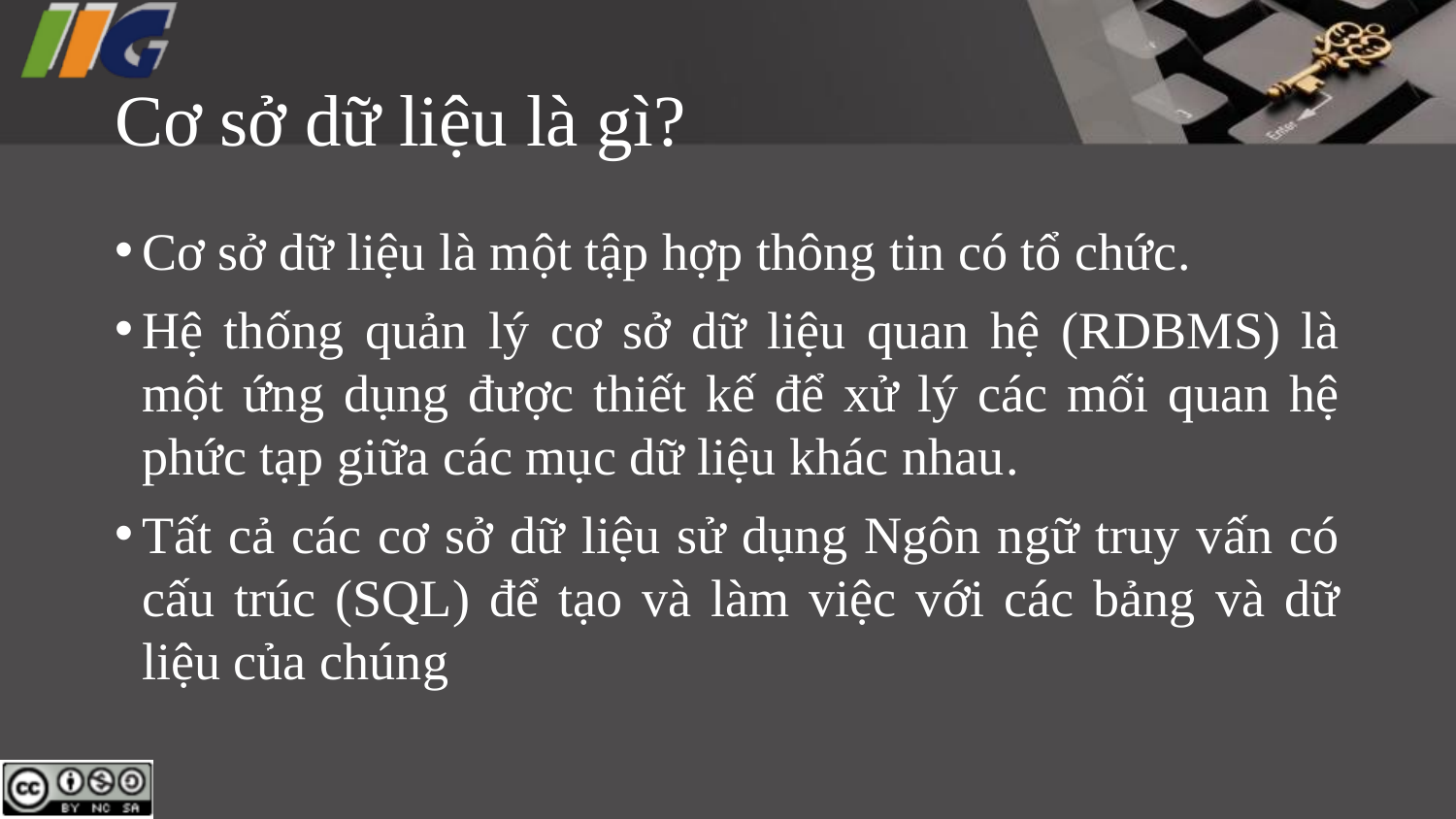

# Cơ sở dữ liệu là gì?
Cơ sở dữ liệu là một tập hợp thông tin có tổ chức.
Hệ thống quản lý cơ sở dữ liệu quan hệ (RDBMS) là một ứng dụng được thiết kế để xử lý các mối quan hệ phức tạp giữa các mục dữ liệu khác nhau.
Tất cả các cơ sở dữ liệu sử dụng Ngôn ngữ truy vấn có cấu trúc (SQL) để tạo và làm việc với các bảng và dữ liệu của chúng